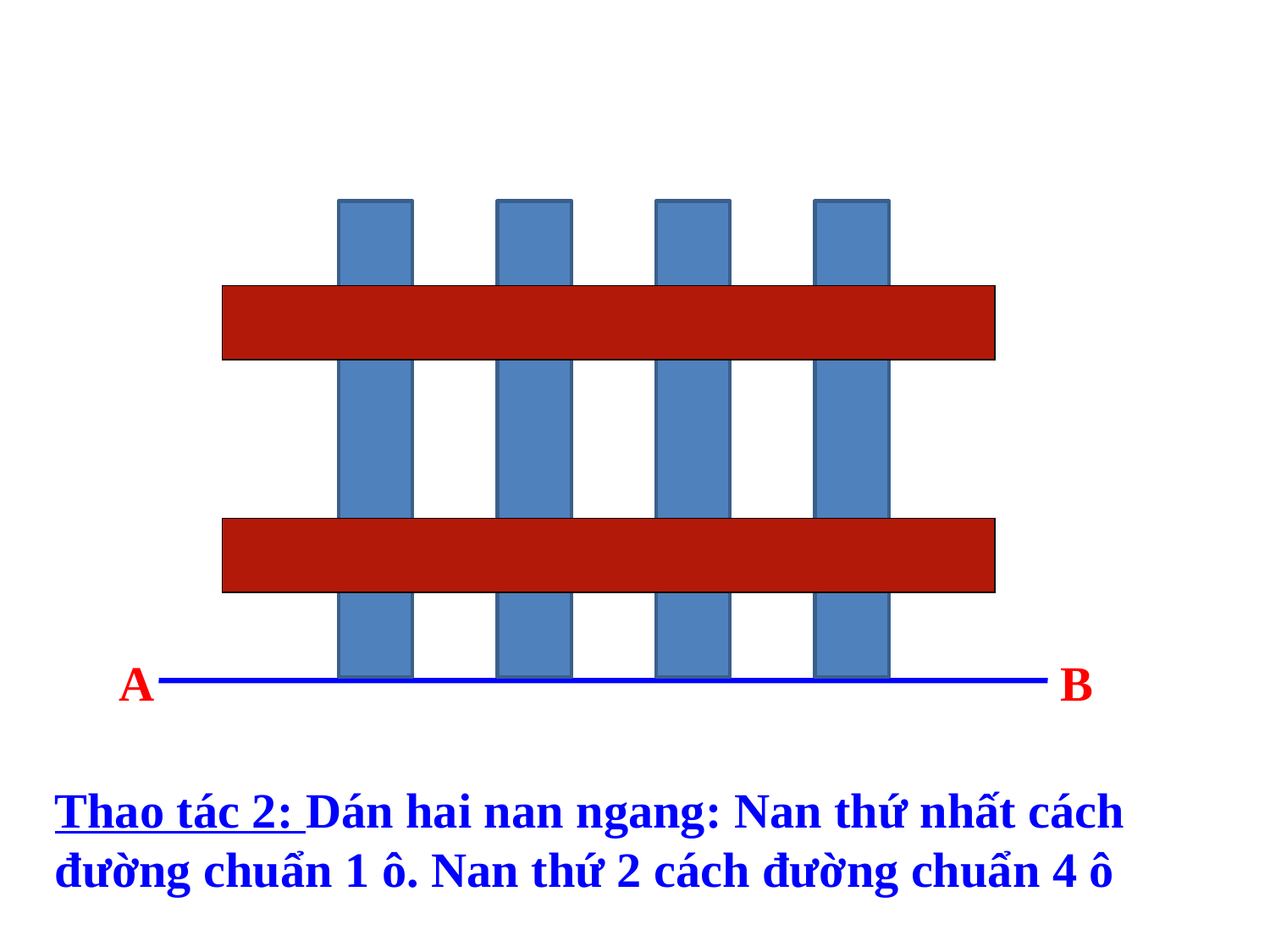

A
B

Thao tác 2: Dán hai nan ngang: Nan thứ nhất cách đường chuẩn 1 ô. Nan thứ 2 cách đường chuẩn 4 ô